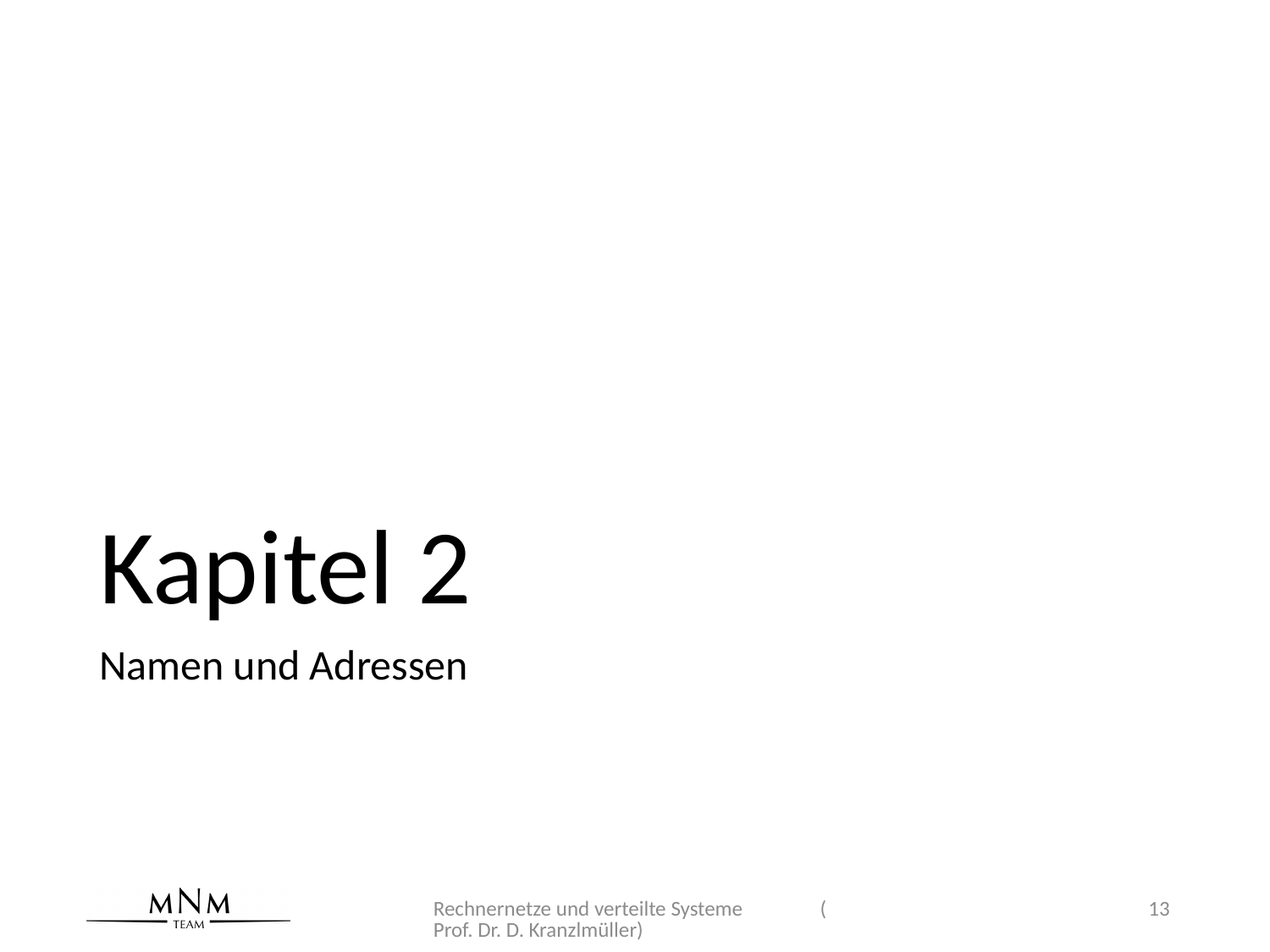

# Kapitel 2
Namen und Adressen
Rechnernetze und verteilte Systeme                (Prof. Dr. D. Kranzlmüller)
13